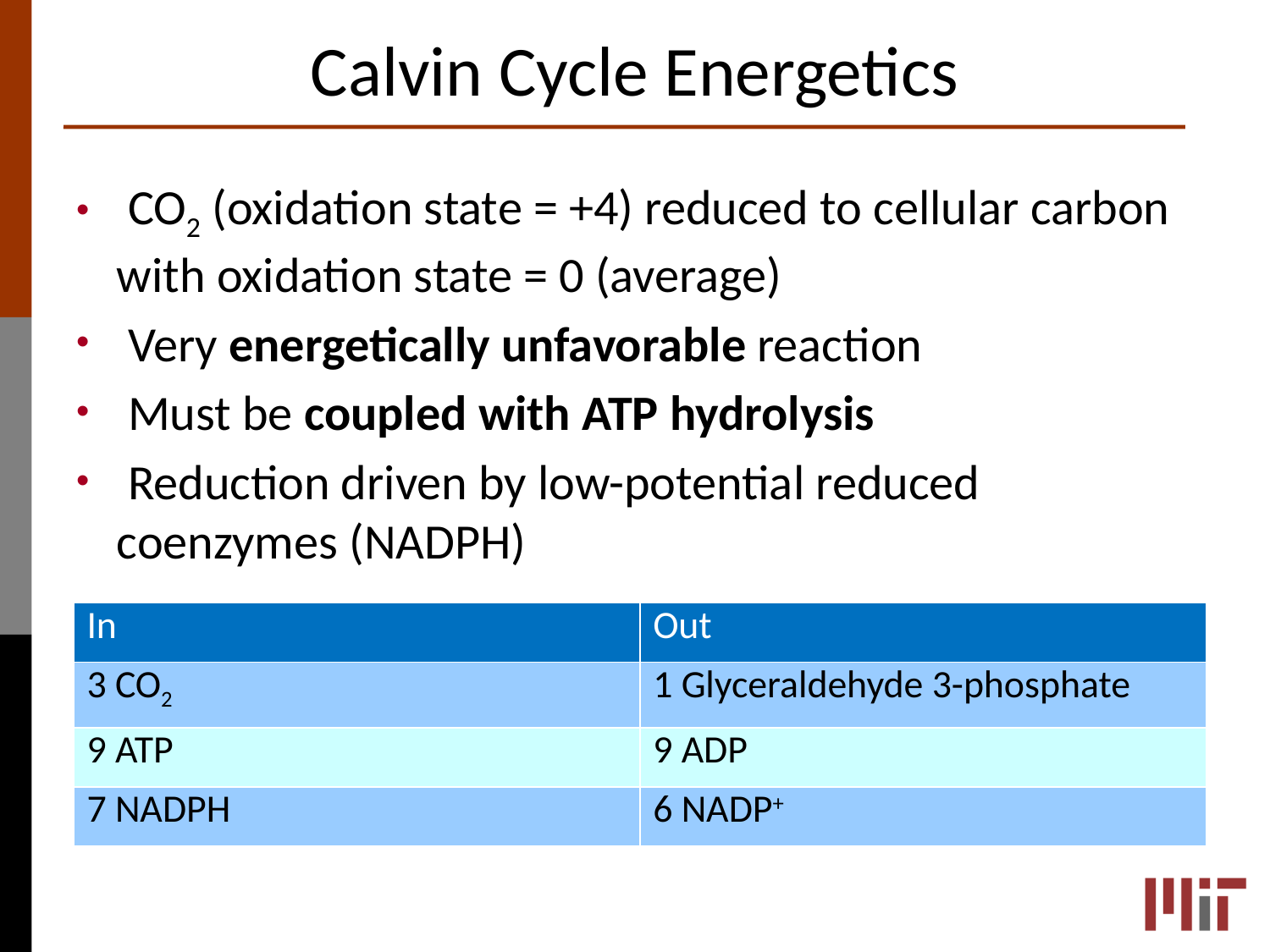

# Calvin Cycle Energetics
 CO2 (oxidation state = +4) reduced to cellular carbon with oxidation state = 0 (average)
 Very energetically unfavorable reaction
 Must be coupled with ATP hydrolysis
 Reduction driven by low-potential reduced coenzymes (NADPH)
| In | Out |
| --- | --- |
| 3 CO2 | 1 Glyceraldehyde 3-phosphate |
| 9 ATP | 9 ADP |
| 7 NADPH | 6 NADP+ |